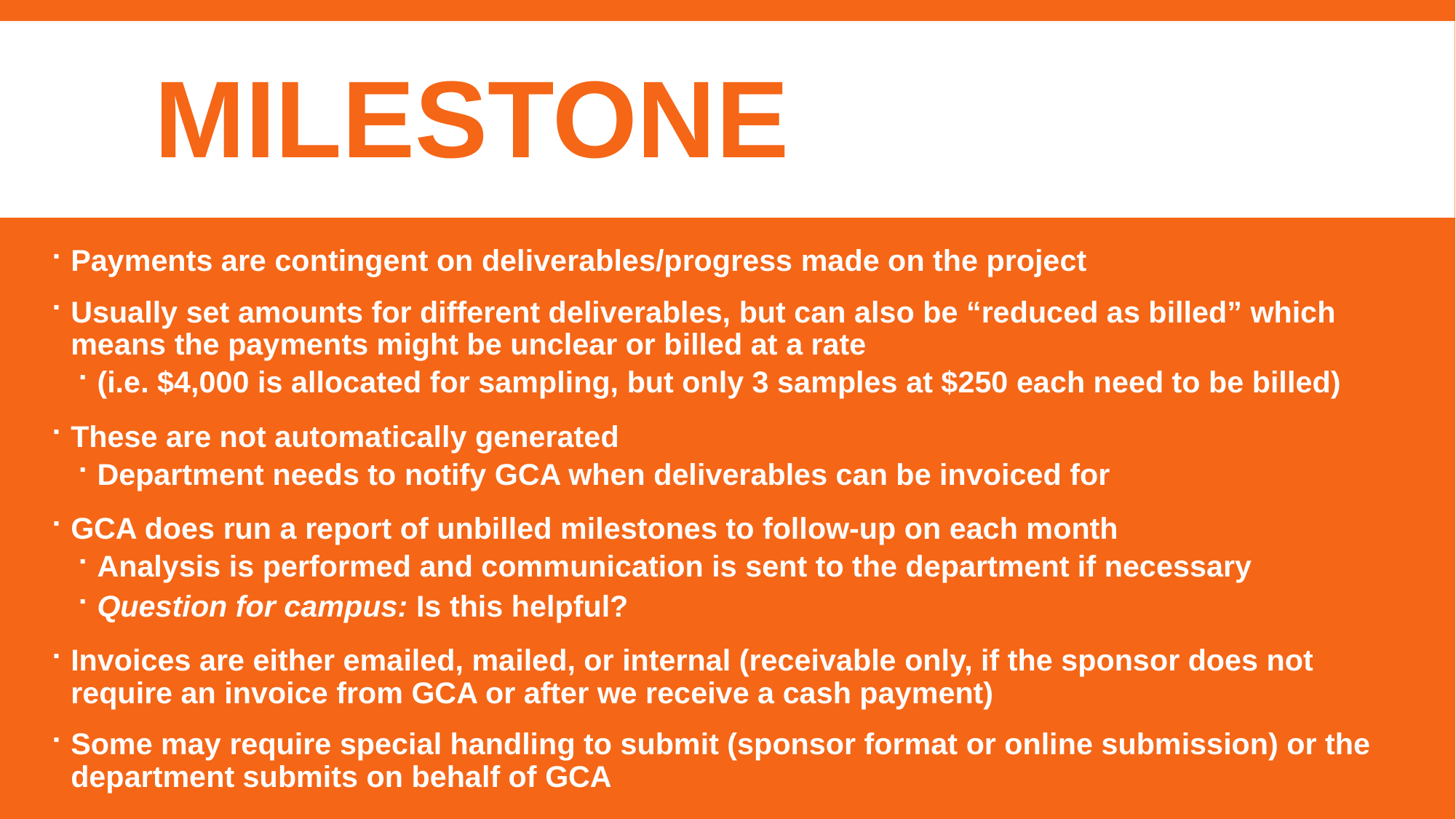

# Milestone
Payments are contingent on deliverables/progress made on the project
Usually set amounts for different deliverables, but can also be “reduced as billed” which means the payments might be unclear or billed at a rate
(i.e. $4,000 is allocated for sampling, but only 3 samples at $250 each need to be billed)
These are not automatically generated
Department needs to notify GCA when deliverables can be invoiced for
GCA does run a report of unbilled milestones to follow-up on each month
Analysis is performed and communication is sent to the department if necessary
Question for campus: Is this helpful?
Invoices are either emailed, mailed, or internal (receivable only, if the sponsor does not require an invoice from GCA or after we receive a cash payment)
Some may require special handling to submit (sponsor format or online submission) or the department submits on behalf of GCA